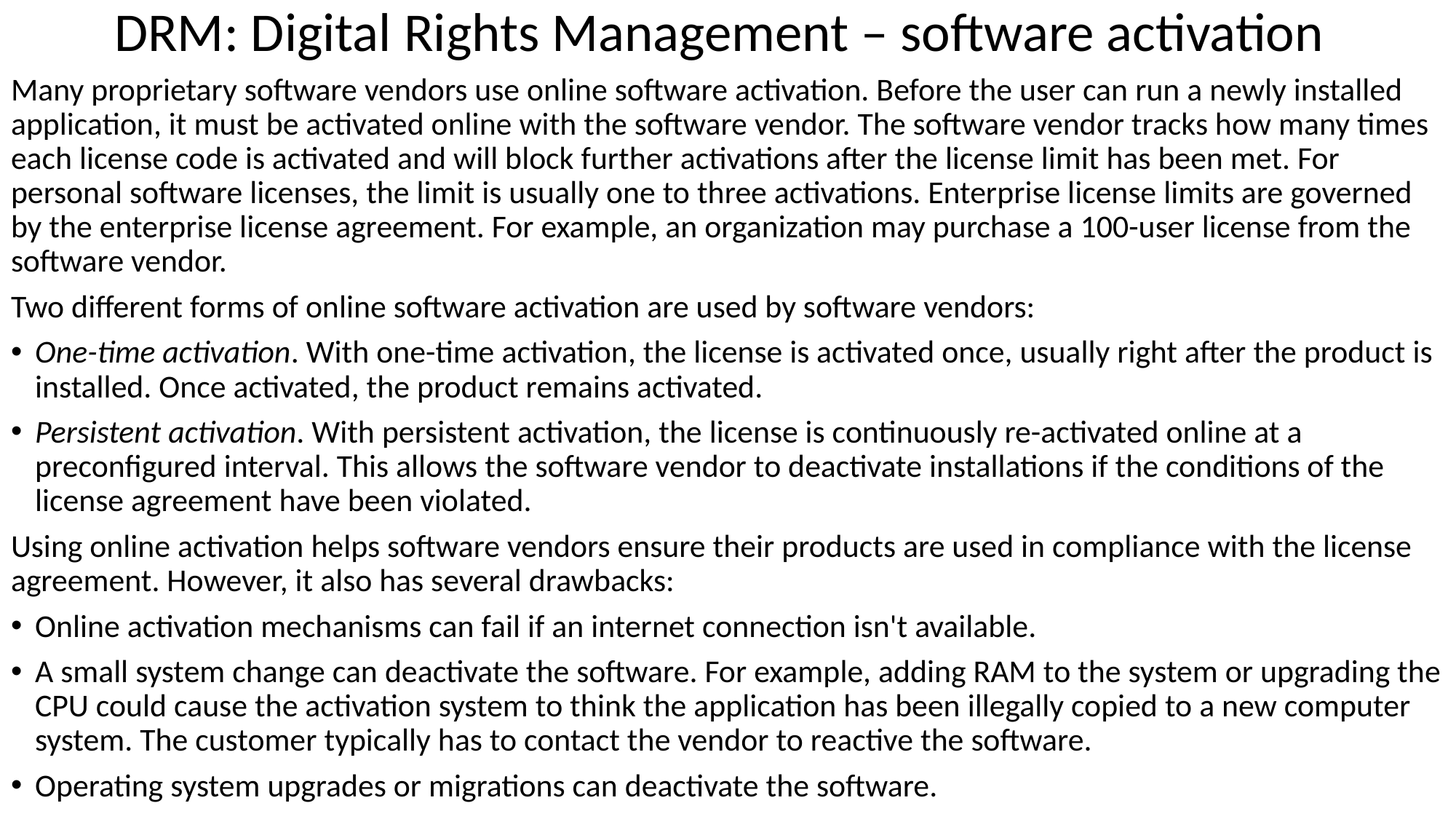

# DRM: Digital Rights Management – software activation
Many proprietary software vendors use online software activation. Before the user can run a newly installed application, it must be activated online with the software vendor. The software vendor tracks how many times each license code is activated and will block further activations after the license limit has been met. For personal software licenses, the limit is usually one to three activations. Enterprise license limits are governed by the enterprise license agreement. For example, an organization may purchase a 100-user license from the software vendor.
Two different forms of online software activation are used by software vendors:
One-time activation. With one-time activation, the license is activated once, usually right after the product is installed. Once activated, the product remains activated.
Persistent activation. With persistent activation, the license is continuously re-activated online at a preconfigured interval. This allows the software vendor to deactivate installations if the conditions of the license agreement have been violated.
Using online activation helps software vendors ensure their products are used in compliance with the license agreement. However, it also has several drawbacks:
Online activation mechanisms can fail if an internet connection isn't available.
A small system change can deactivate the software. For example, adding RAM to the system or upgrading the CPU could cause the activation system to think the application has been illegally copied to a new computer system. The customer typically has to contact the vendor to reactive the software.
Operating system upgrades or migrations can deactivate the software.